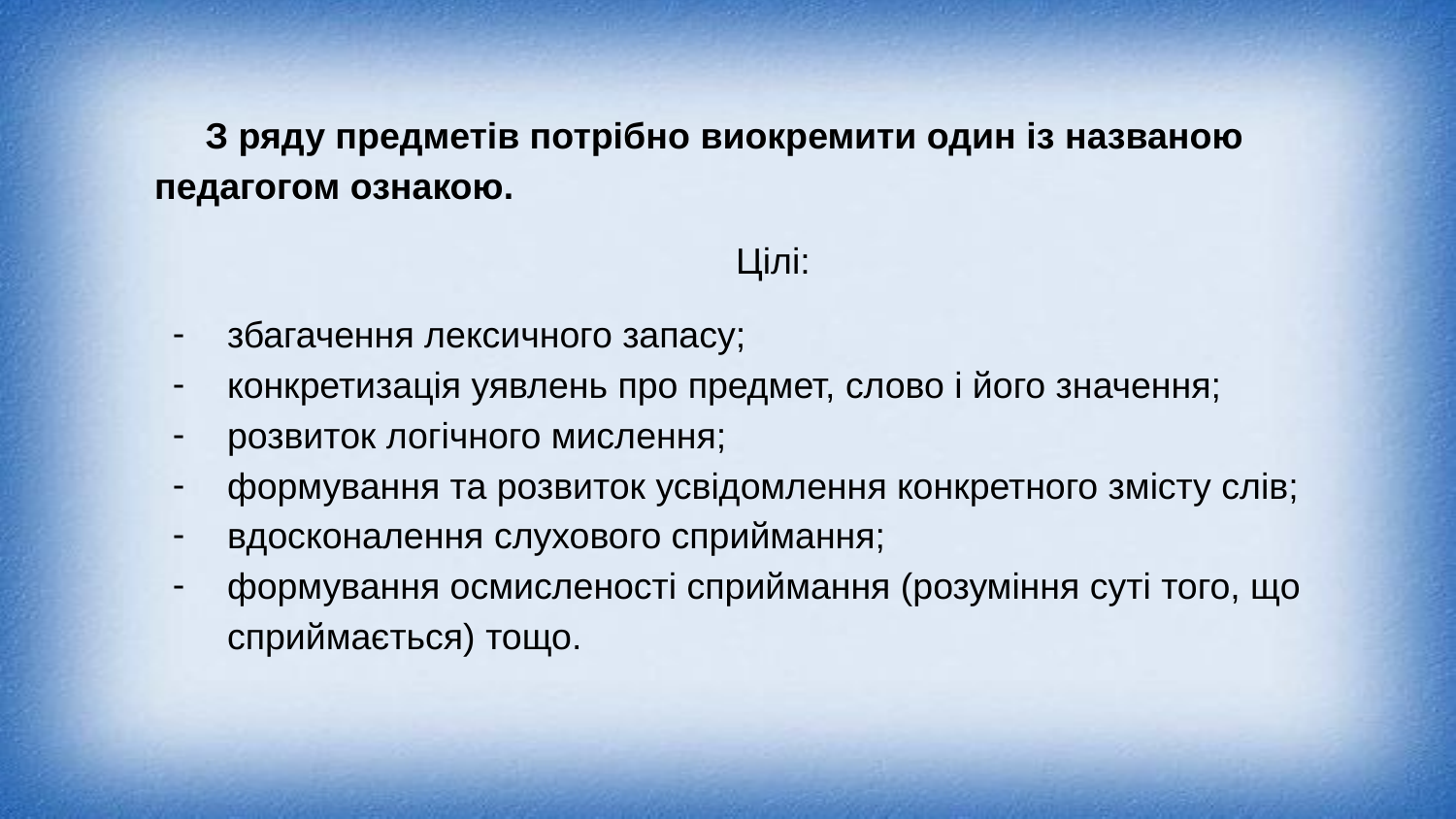

З ряду предметів потрібно виокремити один із названою педагогом ознакою.
Цілі:
збагачення лексичного запасу;
конкретизація уявлень про предмет, слово і його значення;
розвиток логічного мислення;
формування та розвиток усвідомлення конкретного змісту слів;
вдосконалення слухового сприймання;
формування осмисленості сприймання (розуміння суті того, що сприймається) тощо.